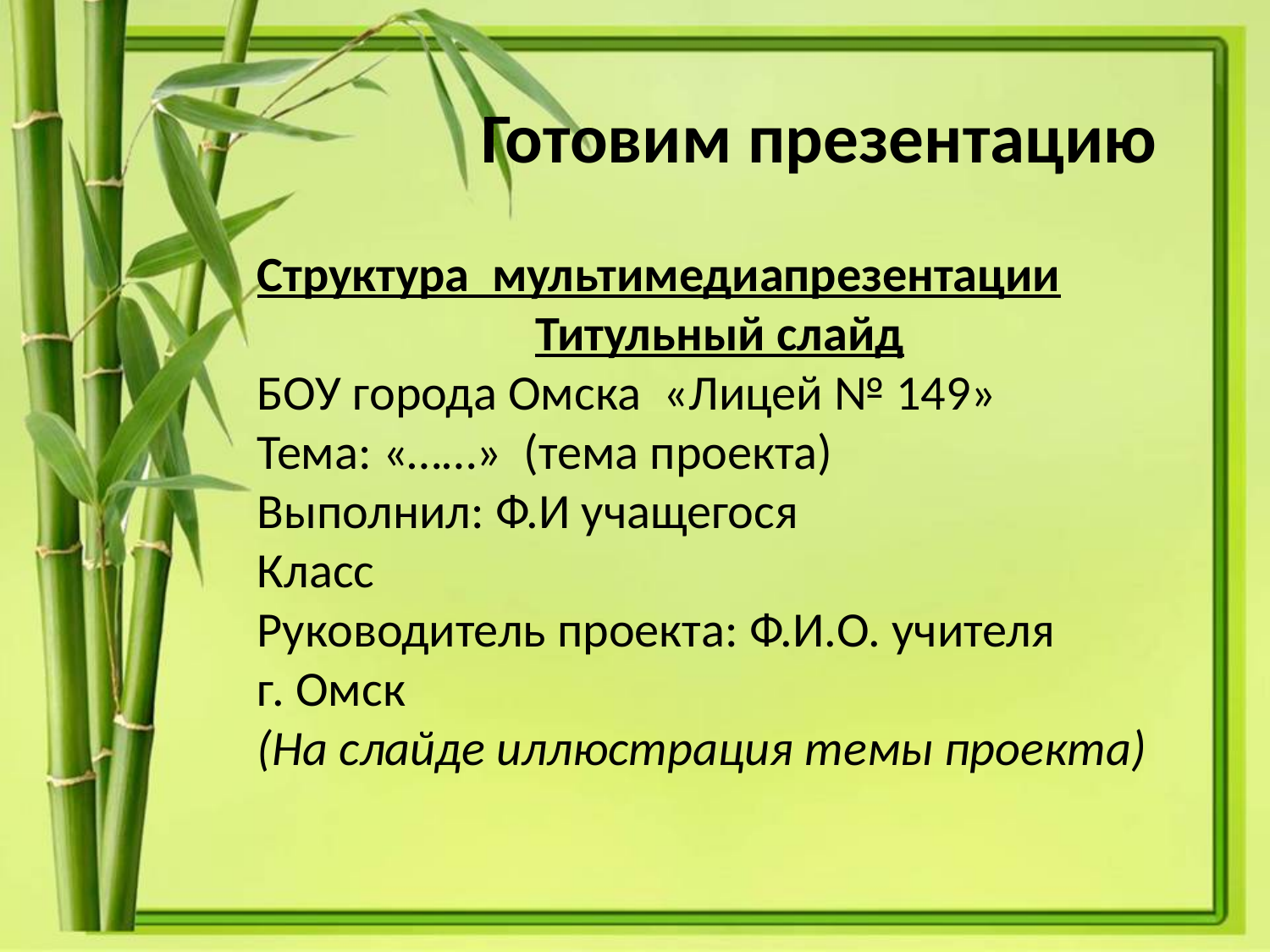

Готовим презентацию
Структура  мультимедиапрезентации
Титульный слайд
БОУ города Омска  «Лицей № 149»
Тема: «……»  (тема проекта)
Выполнил: Ф.И учащегося
Класс
Руководитель проекта: Ф.И.О. учителя
г. Омск
(На слайде иллюстрация темы проекта)